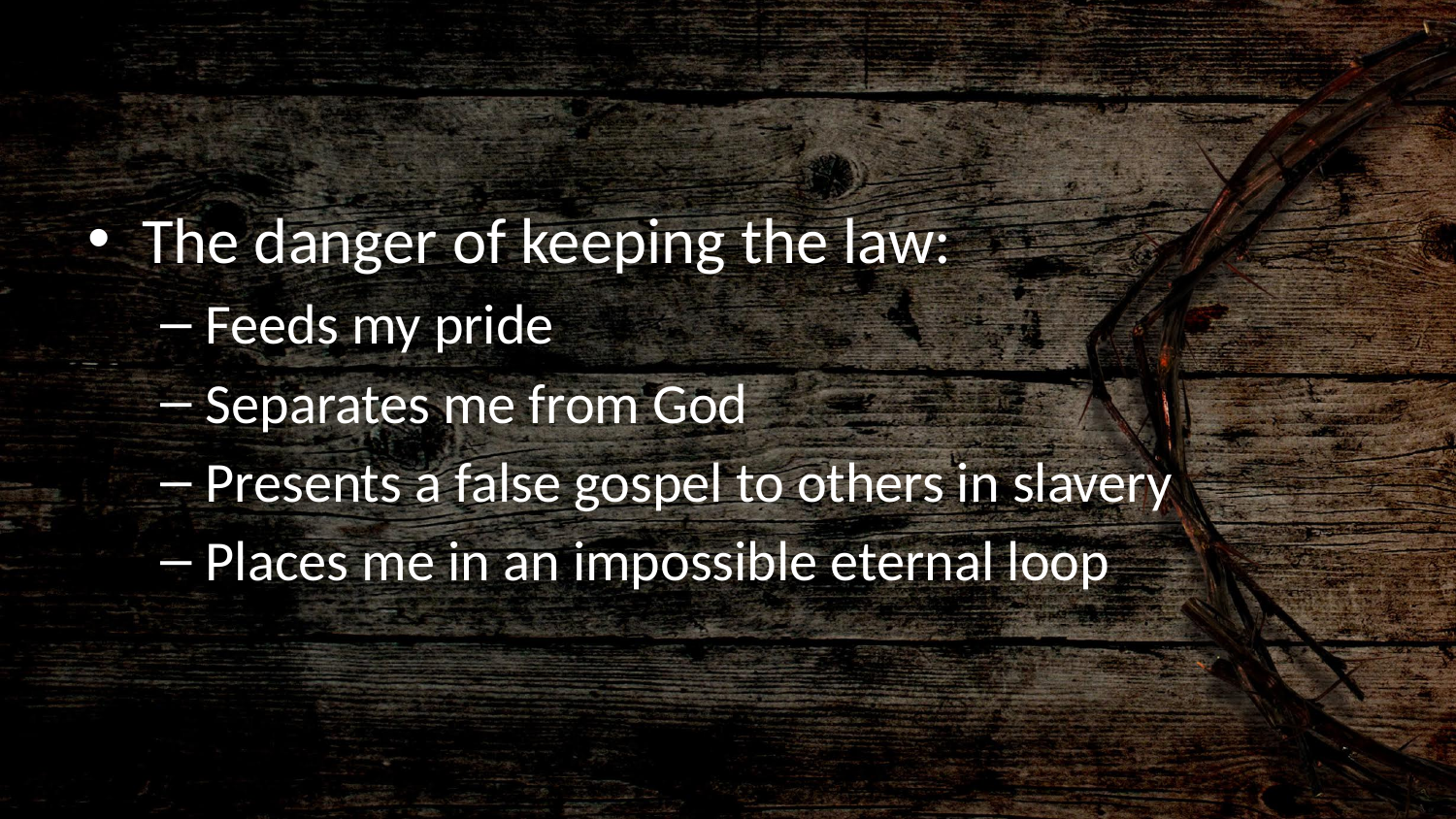

#
The danger of keeping the law:
Feeds my pride
Separates me from God
Presents a false gospel to others in slavery
Places me in an impossible eternal loop